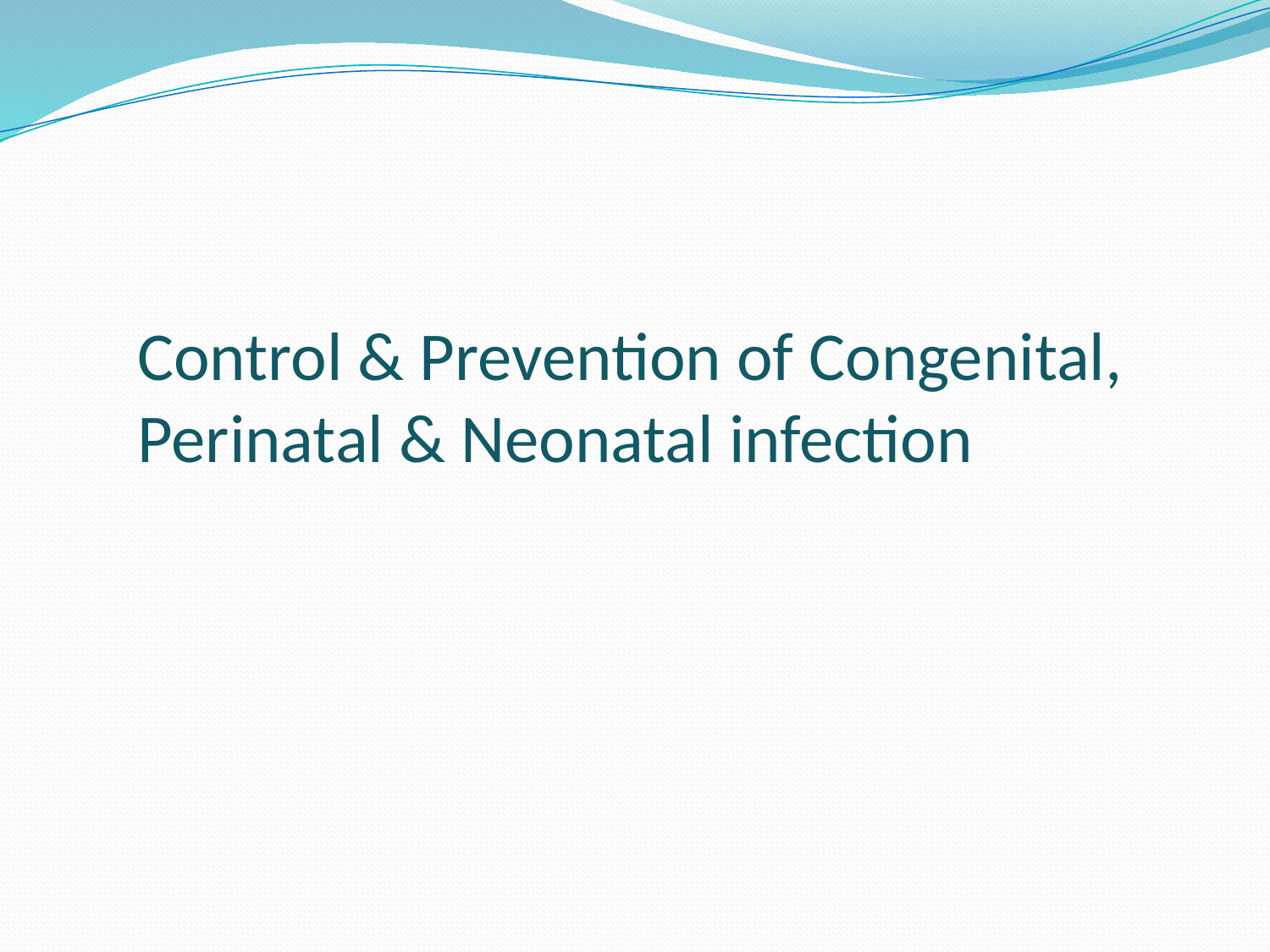

Control & Prevention of Congenital, Perinatal & Neonatal infection